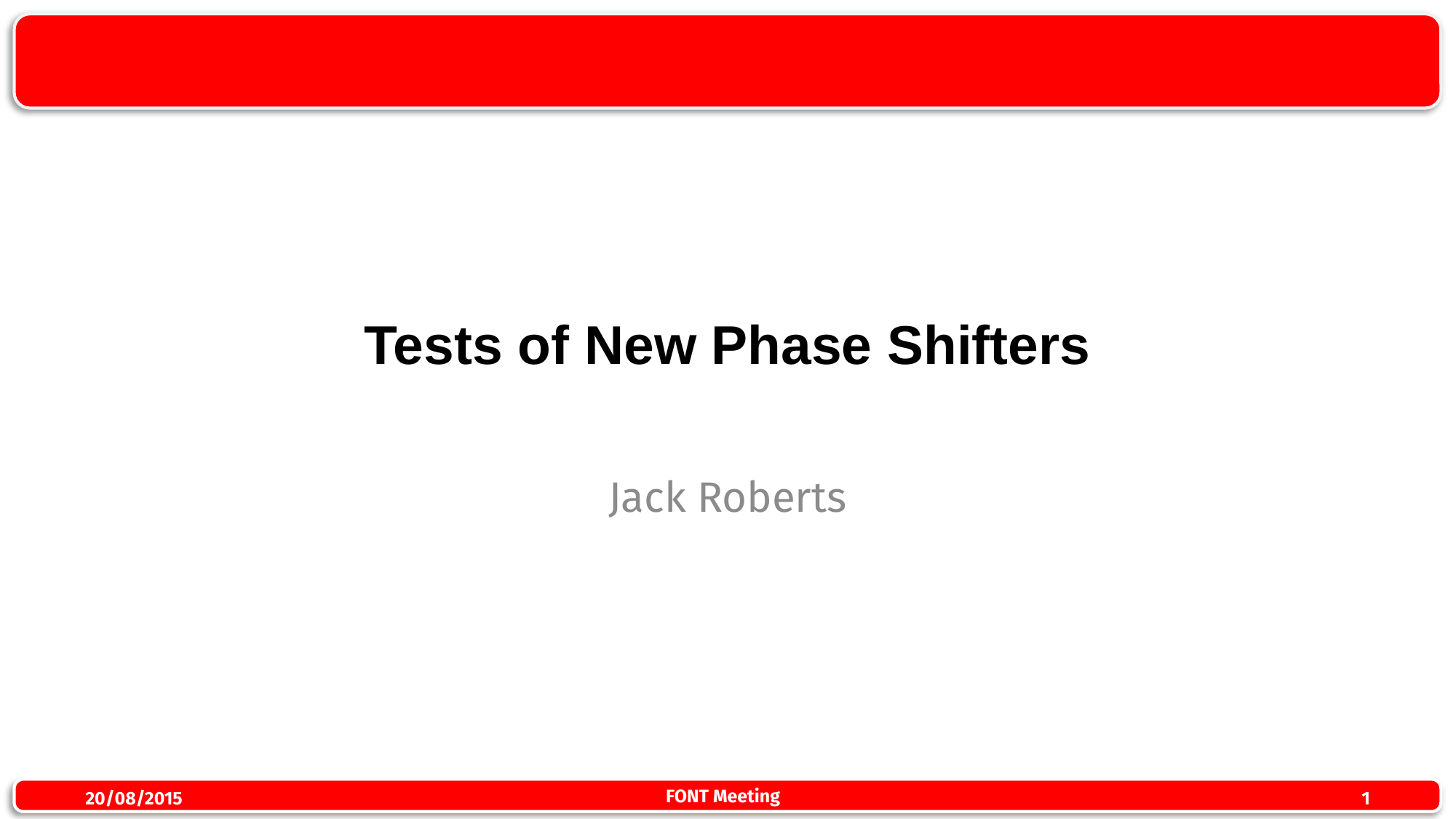

# Tests of New Phase Shifters
Jack Roberts
FONT Meeting
20/08/2015
1